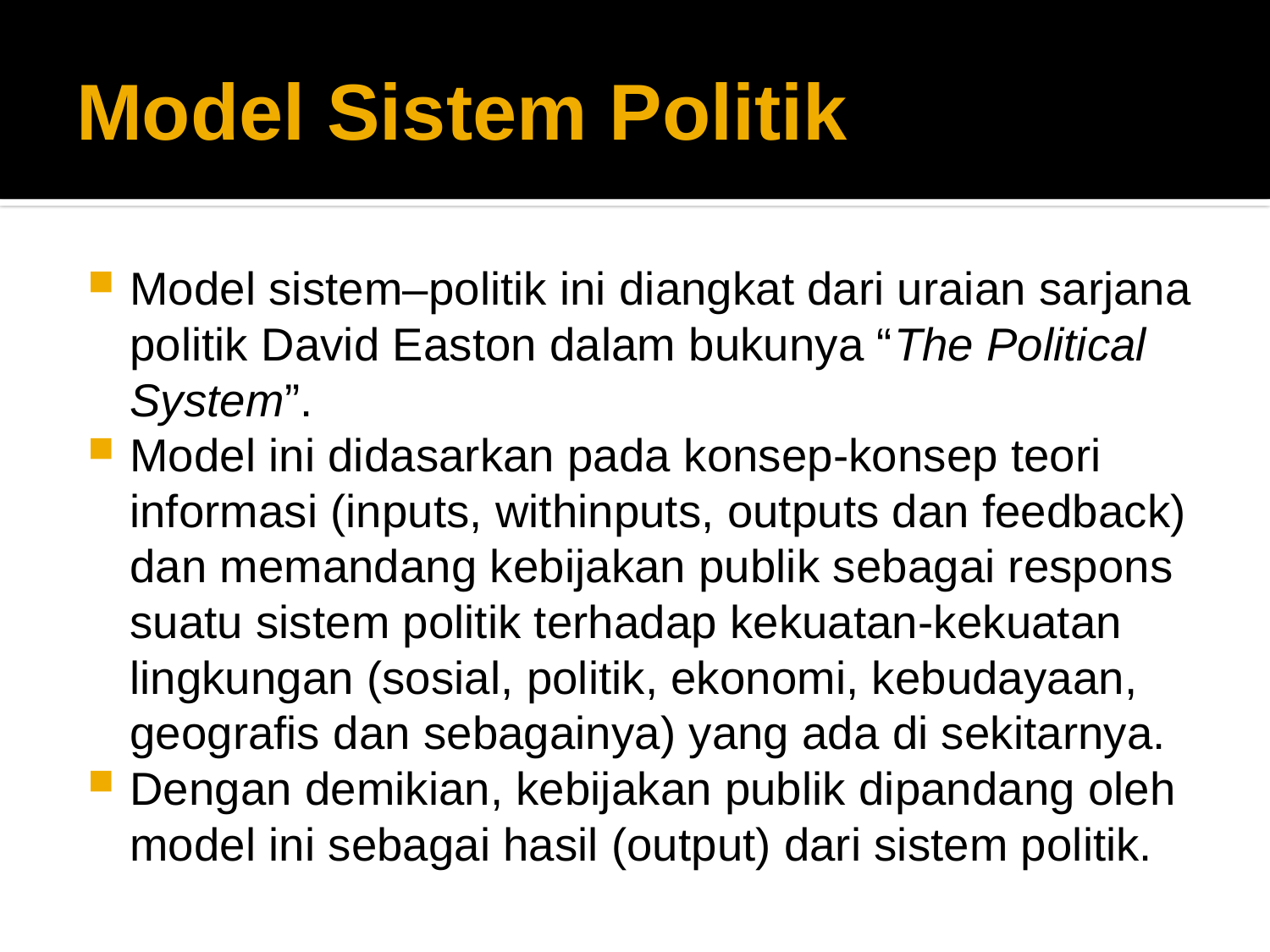

# Model Sistem Politik
Model sistem–politik ini diangkat dari uraian sarjana politik David Easton dalam bukunya “The Political System”.
Model ini didasarkan pada konsep-konsep teori informasi (inputs, withinputs, outputs dan feedback) dan memandang kebijakan publik sebagai respons suatu sistem politik terhadap kekuatan-kekuatan lingkungan (sosial, politik, ekonomi, kebudayaan, geografis dan sebagainya) yang ada di sekitarnya.
Dengan demikian, kebijakan publik dipandang oleh model ini sebagai hasil (output) dari sistem politik.